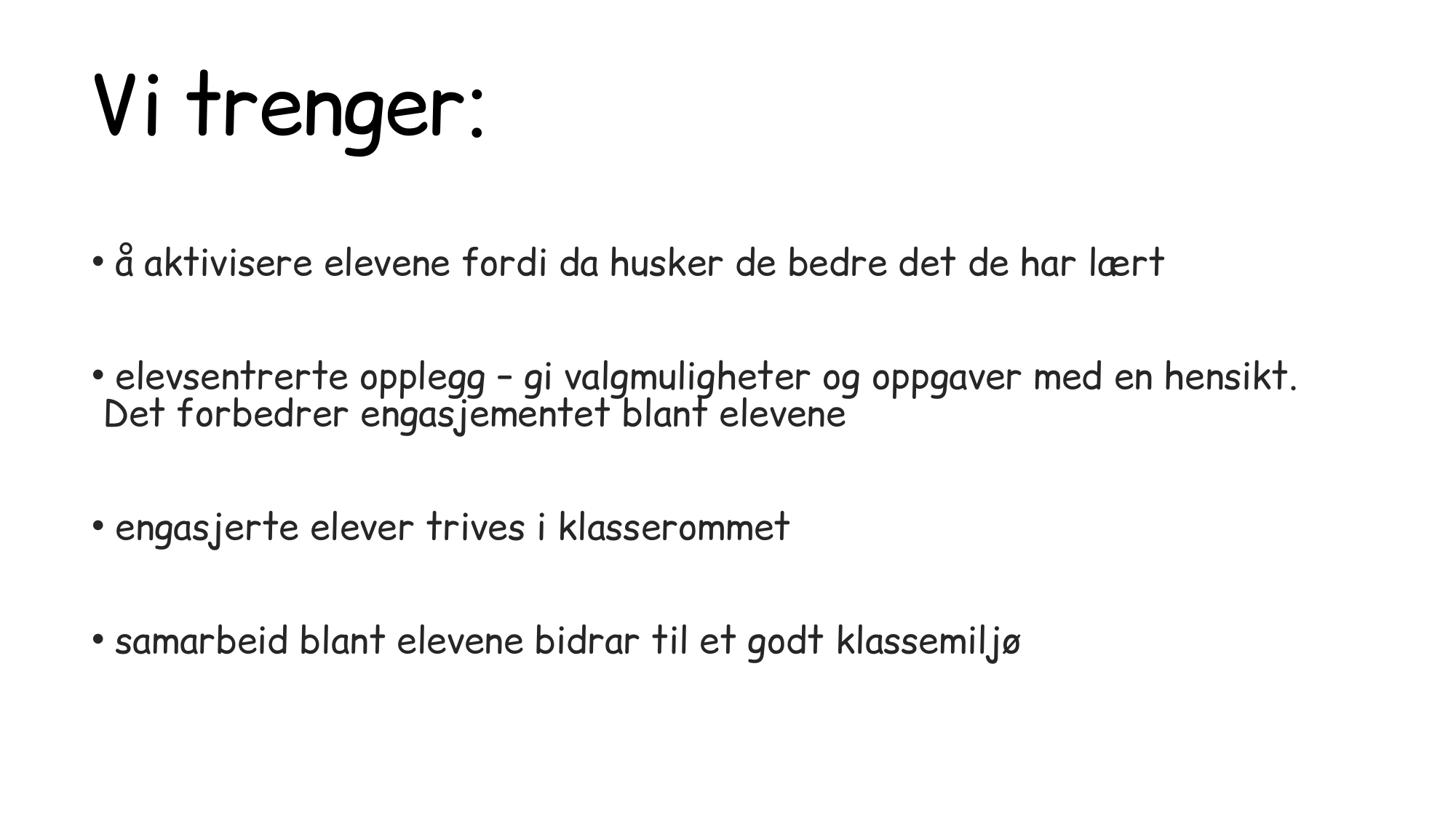

# Vi trenger:
 å aktivisere elevene fordi da husker de bedre det de har lært

 elevsentrerte opplegg – gi valgmuligheter og oppgaver med en hensikt.   Det forbedrer engasjementet blant elevene

 engasjerte elever trives i klasserommet

 samarbeid blant elevene bidrar til et godt klassemiljø